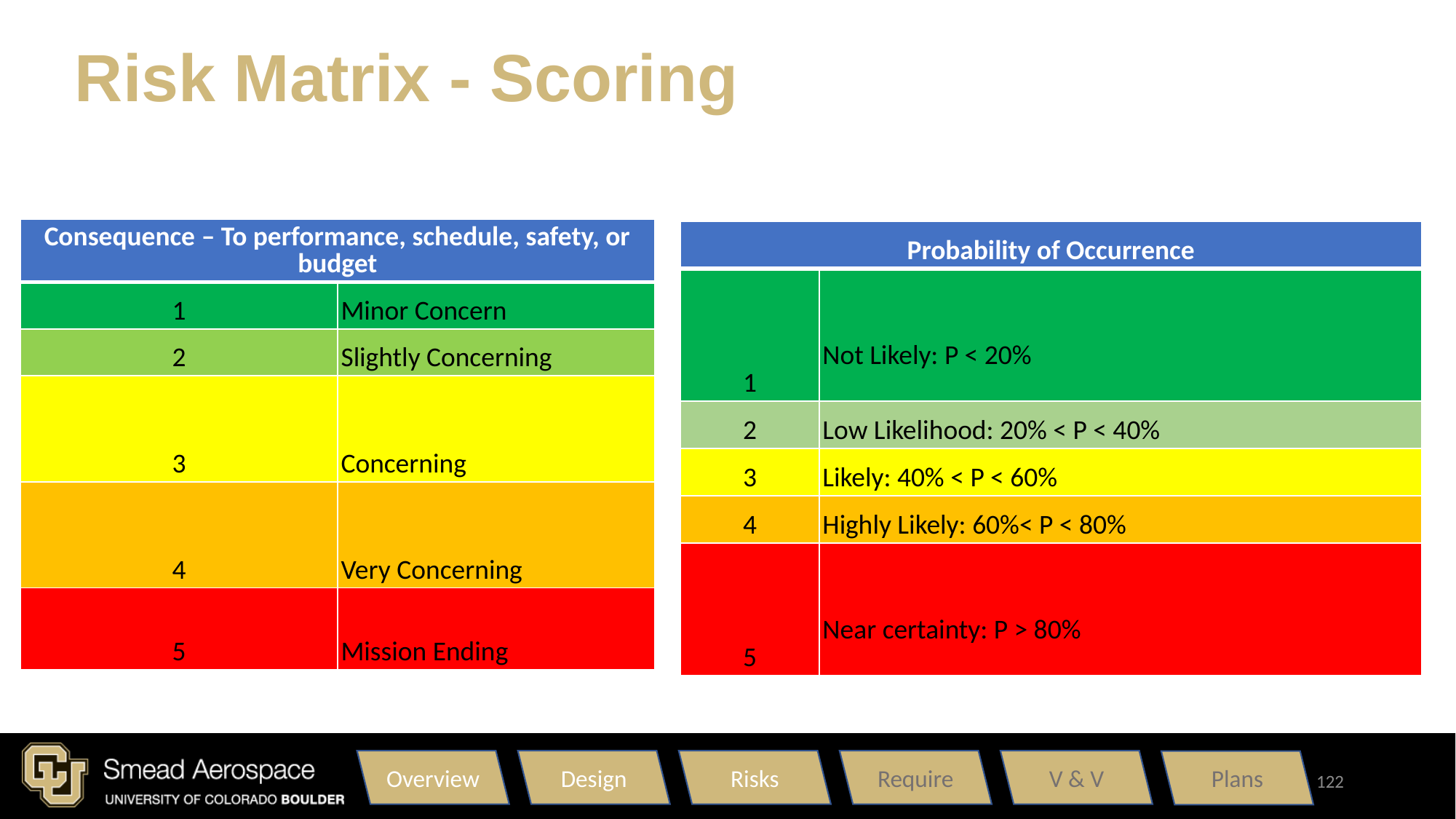

# Risk Matrix - Scoring
| Consequence – To performance, schedule, safety, or budget |  |
| --- | --- |
| 1 | Minor Concern |
| 2 | Slightly Concerning |
| 3 | Concerning |
| 4 | Very Concerning |
| 5 | Mission Ending |
| Probability of Occurrence |  |
| --- | --- |
| 1 | Not Likely: P < 20% |
| 2 | Low Likelihood: 20% < P < 40% |
| 3 | Likely: 40% < P < 60% |
| 4 | Highly Likely: 60%< P < 80% |
| 5 | Near certainty: P > 80% |
Overview
Design
Risks
Require
V & V
Plans
122